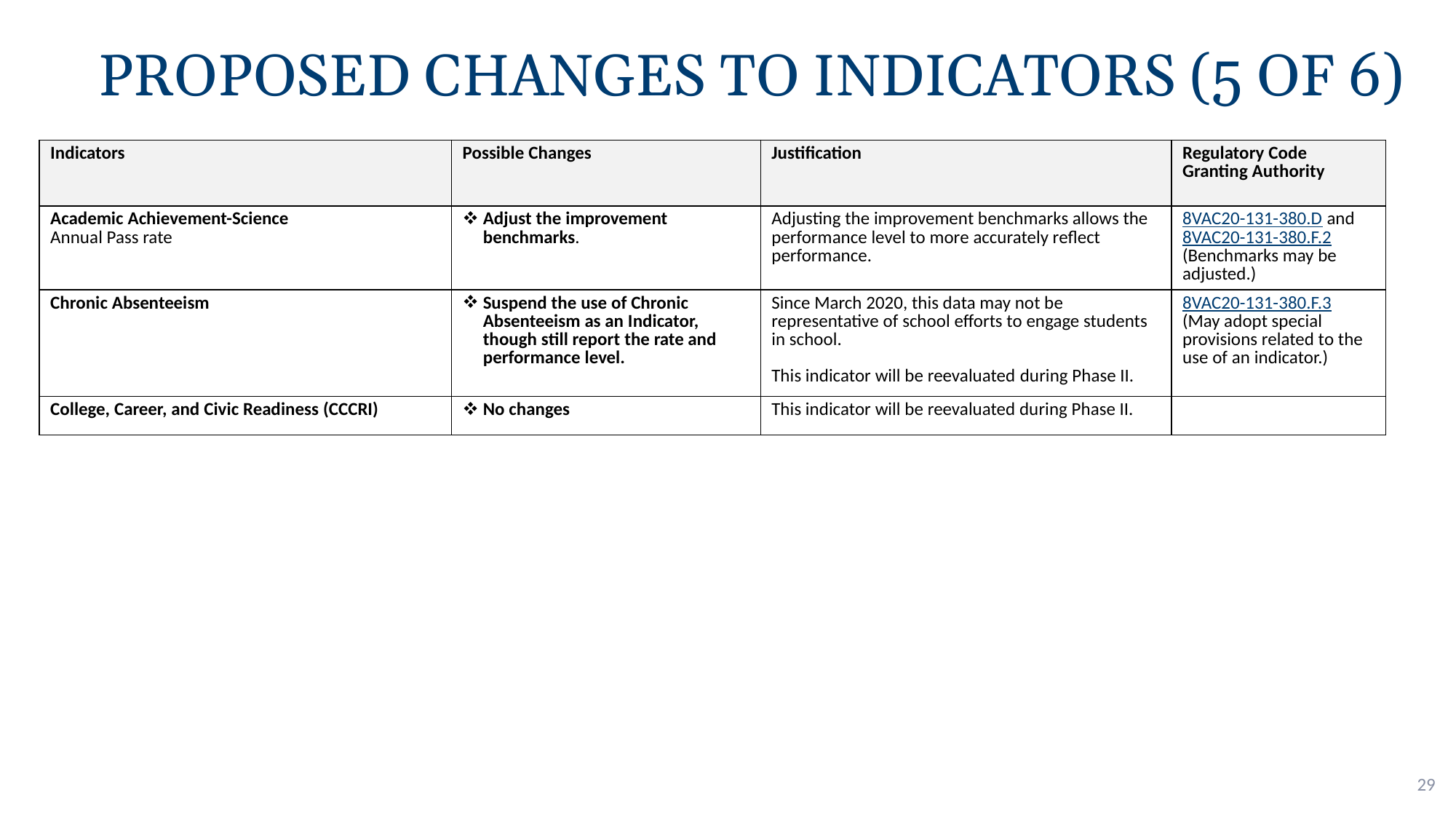

# Proposed Changes to Indicators (5 of 6)
| Indicators | Possible Changes | Justification | Regulatory Code Granting Authority |
| --- | --- | --- | --- |
| Academic Achievement-Science Annual Pass rate | Adjust the improvement benchmarks. | Adjusting the improvement benchmarks allows the performance level to more accurately reflect performance. | 8VAC20-131-380.D and 8VAC20-131-380.F.2 (Benchmarks may be adjusted.) |
| Chronic Absenteeism | Suspend the use of Chronic Absenteeism as an Indicator, though still report the rate and performance level. | Since March 2020, this data may not be representative of school efforts to engage students in school. This indicator will be reevaluated during Phase II. | 8VAC20-131-380.F.3 (May adopt special provisions related to the use of an indicator.) |
| College, Career, and Civic Readiness (CCCRI) | No changes | This indicator will be reevaluated during Phase II. |  |
29